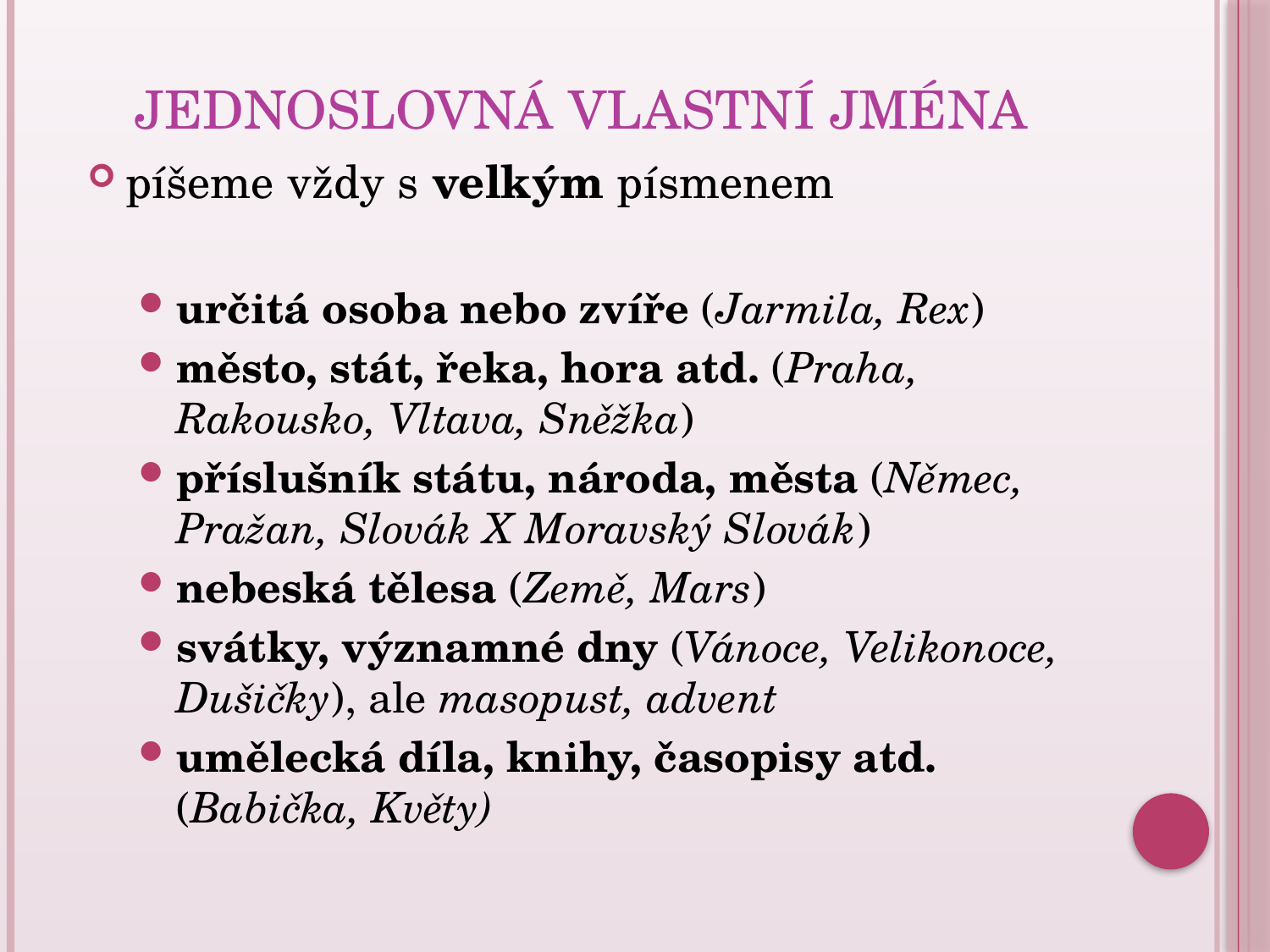

# Jednoslovná vlastní jména
píšeme vždy s velkým písmenem

určitá osoba nebo zvíře (Jarmila, Rex)
město, stát, řeka, hora atd. (Praha, Rakousko, Vltava, Sněžka)
příslušník státu, národa, města (Němec, Pražan, Slovák X Moravský Slovák)
nebeská tělesa (Země, Mars)
svátky, významné dny (Vánoce, Velikonoce, Dušičky), ale masopust, advent
umělecká díla, knihy, časopisy atd. (Babička, Květy)